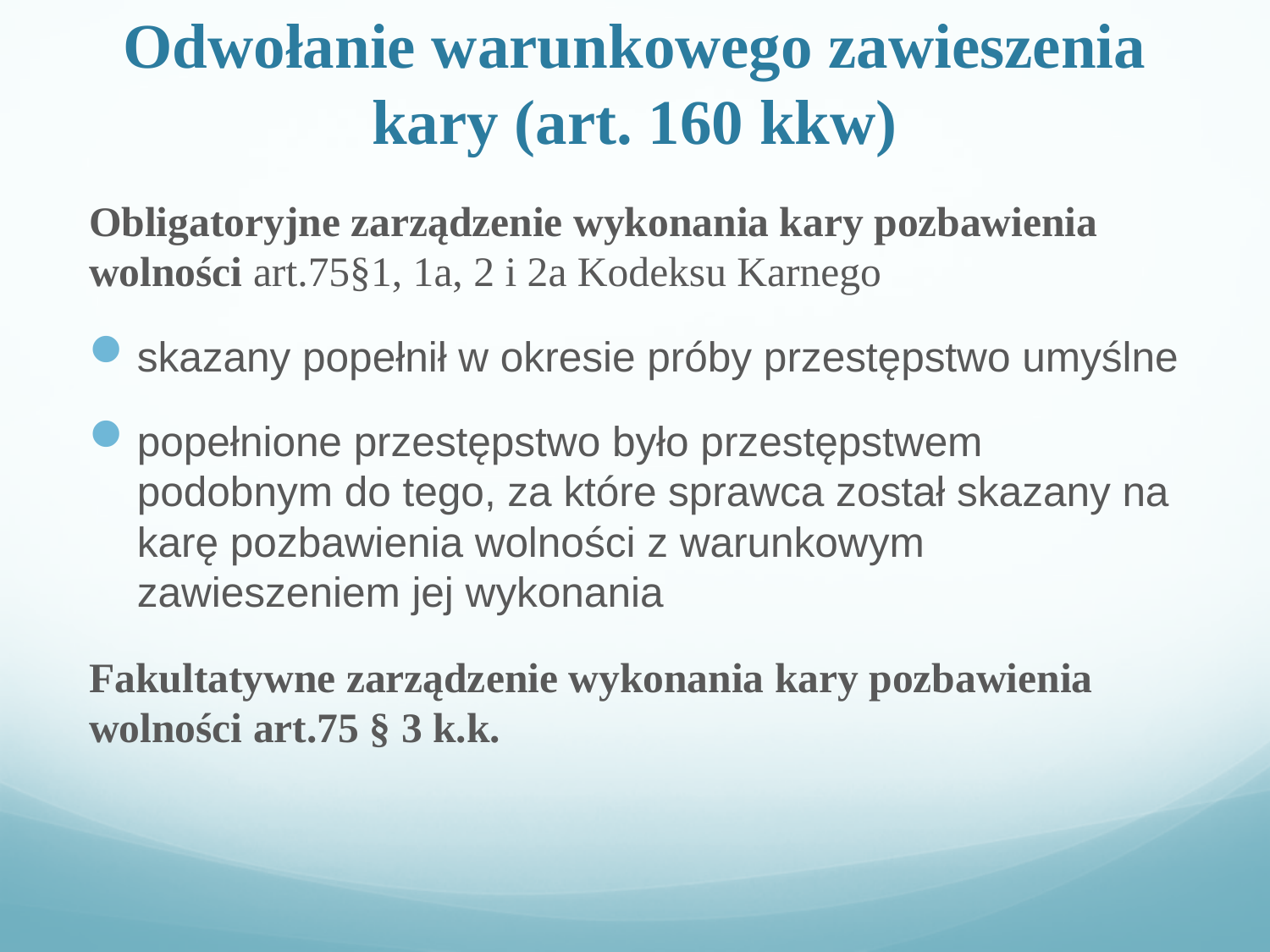

# Odwołanie warunkowego zawieszenia kary (art. 160 kkw)
Obligatoryjne zarządzenie wykonania kary pozbawienia wolności art.75§1, 1a, 2 i 2a Kodeksu Karnego
skazany popełnił w okresie próby przestępstwo umyślne
popełnione przestępstwo było przestępstwem podobnym do tego, za które sprawca został skazany na karę pozbawienia wolności z warunkowym zawieszeniem jej wykonania
Fakultatywne zarządzenie wykonania kary pozbawienia wolności art.75 § 3 k.k.